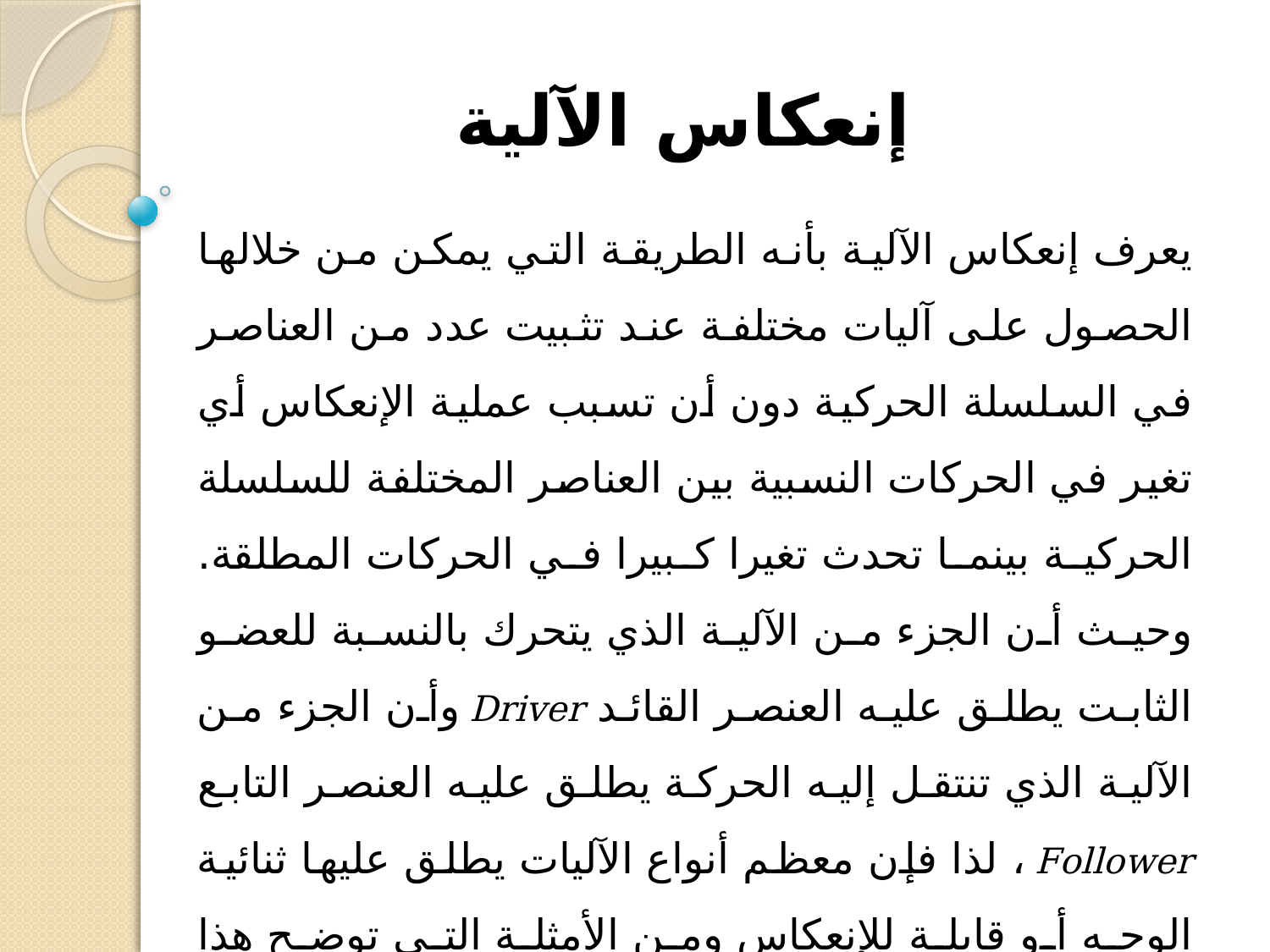

# إنعكاس الآلية
يعرف إنعكاس الآلية بأنه الطريقة التي يمكن من خلالها الحصول على آليات مختلفة عند تثبيت عدد من العناصر في السلسلة الحركية دون أن تسبب عملية الإنعكاس أي تغير في الحركات النسبية بين العناصر المختلفة للسلسلة الحركية بينما تحدث تغيرا كبيرا في الحركات المطلقة. وحيث أن الجزء من الآلية الذي يتحرك بالنسبة للعضو الثابت يطلق عليه العنصر القائد Driver وأن الجزء من الآلية الذي تنتقل إليه الحركة يطلق عليه العنصر التابع Follower ، لذا فإن معظم أنواع الآليات يطلق عليها ثنائية الوجه أو قابلة للإنعكاس ومن الأمثلة التي توضح هذا المفهوم أن المكبس هو العضو القائد والحدافة هي العضو التابع في المحركات البخارية بينما في الضواغط الترددية فإن الحدافة هي العضو القائد.